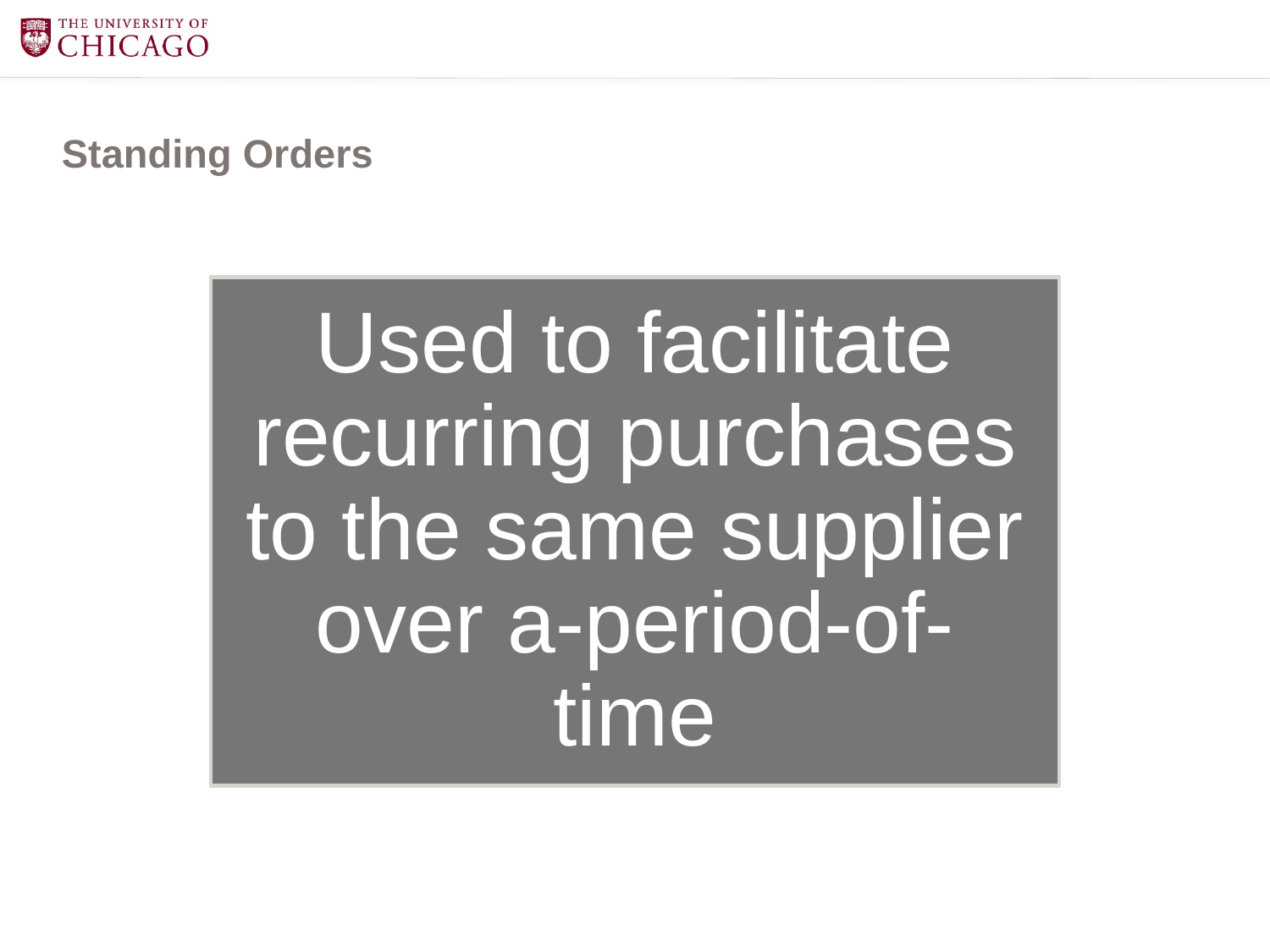

# Standing Orders
Used to facilitate recurring purchases to the same supplier over a-period-of-time